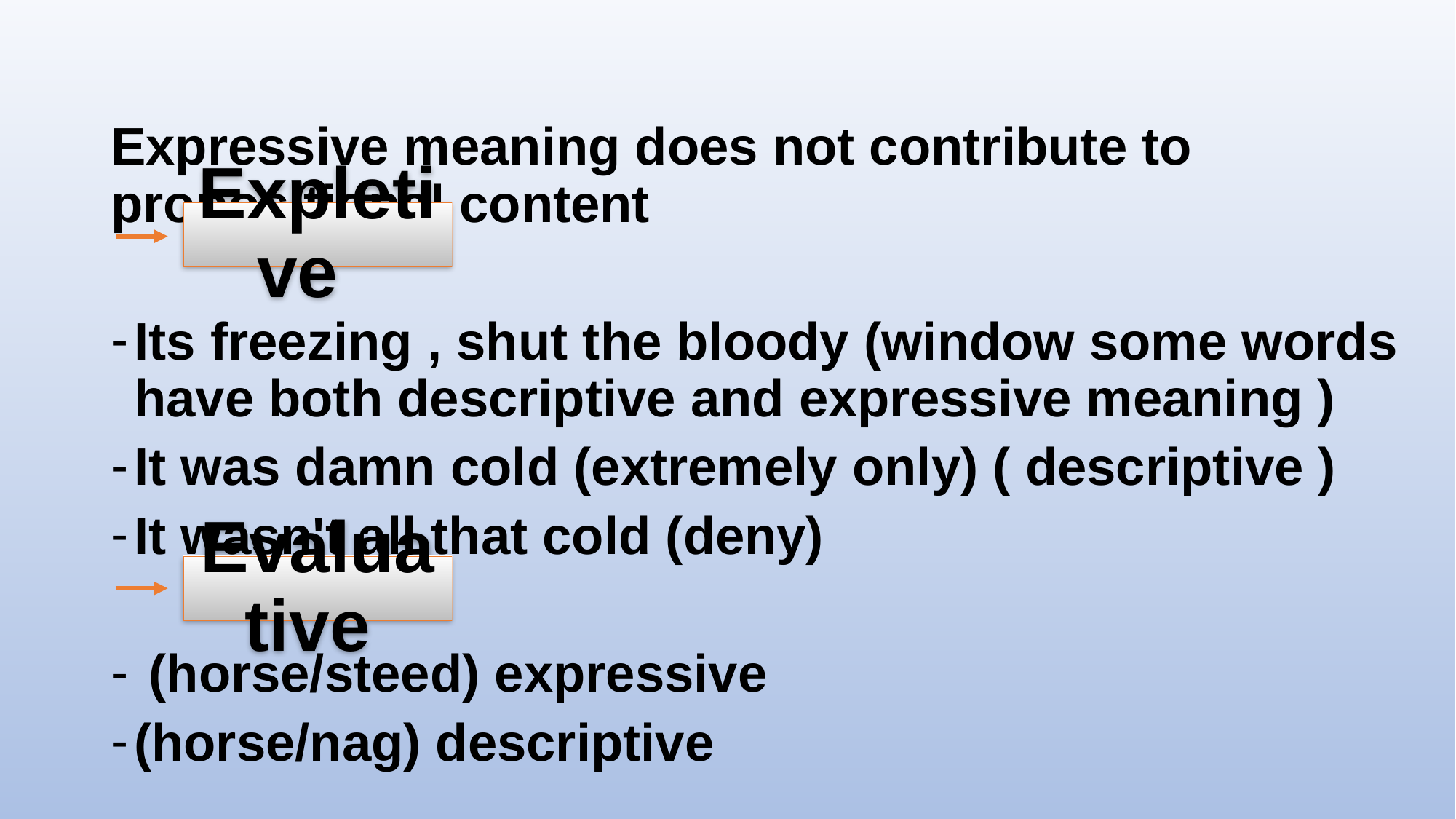

Expressive meaning does not contribute to propositional content

Its freezing , shut the bloody (window some words have both descriptive and expressive meaning )
It was damn cold (extremely only) ( descriptive )
It wasn't all that cold (deny)

 (horse/steed) expressive
(horse/nag) descriptive

Expletive
Evaluative